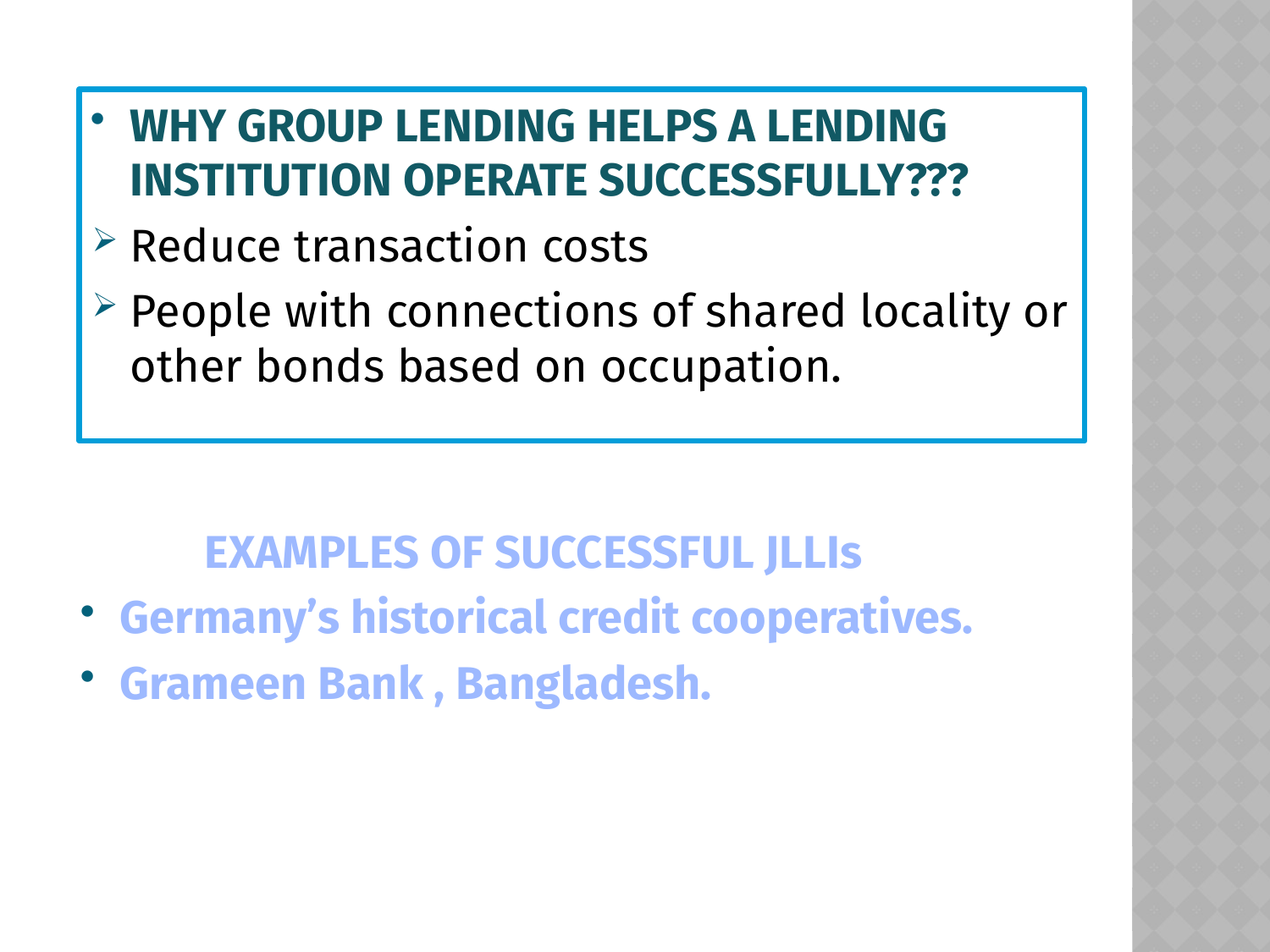

WHY GROUP LENDING HELPS A LENDING INSTITUTION OPERATE SUCCESSFULLY???
Reduce transaction costs
People with connections of shared locality or other bonds based on occupation.
          EXAMPLES OF SUCCESSFUL JLLIs
Germany’s historical credit cooperatives.
Grameen Bank , Bangladesh.